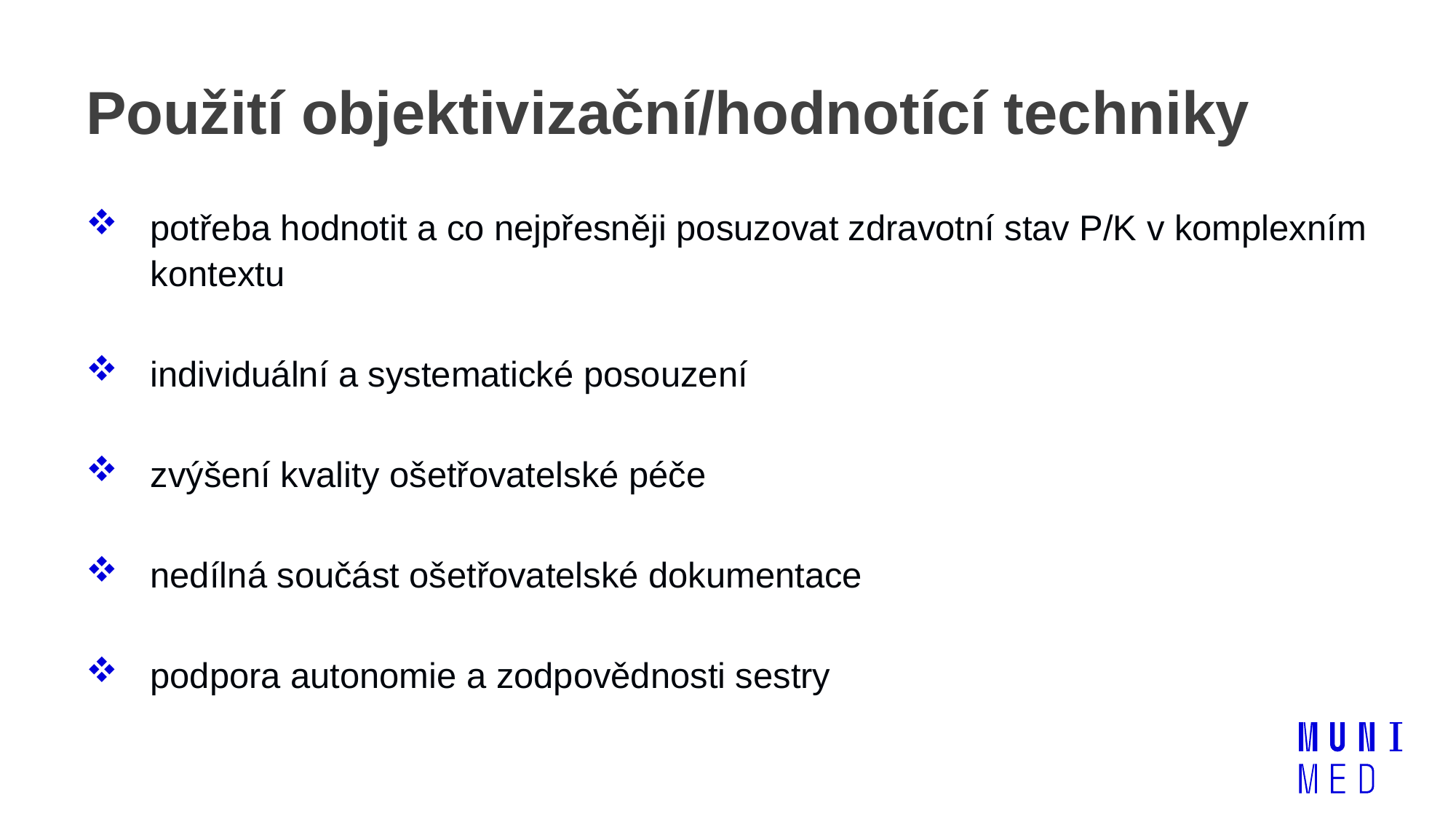

# Použití objektivizační/hodnotící techniky
potřeba hodnotit a co nejpřesněji posuzovat zdravotní stav P/K v komplexním kontextu

individuální a systematické posouzení

zvýšení kvality ošetřovatelské péče

nedílná součást ošetřovatelské dokumentace

podpora autonomie a zodpovědnosti sestry